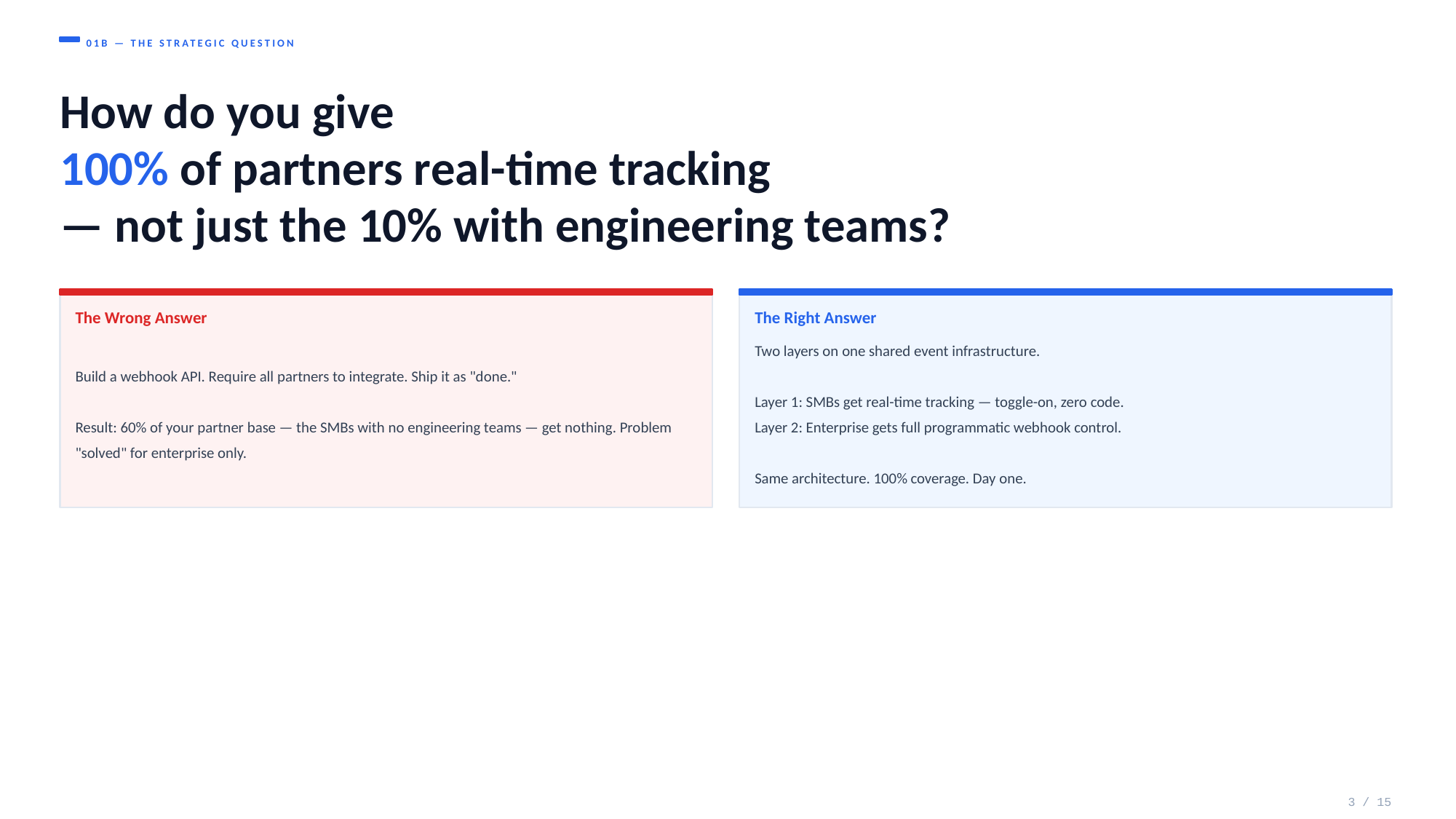

01B — THE STRATEGIC QUESTION

How do you give
100% of partners real-time tracking
— not just the 10% with engineering teams?

The Wrong Answer
The Right Answer
Build a webhook API. Require all partners to integrate. Ship it as "done."

Result: 60% of your partner base — the SMBs with no engineering teams — get nothing. Problem "solved" for enterprise only.
Two layers on one shared event infrastructure.

Layer 1: SMBs get real-time tracking — toggle-on, zero code.
Layer 2: Enterprise gets full programmatic webhook control.

Same architecture. 100% coverage. Day one.
3 / 15